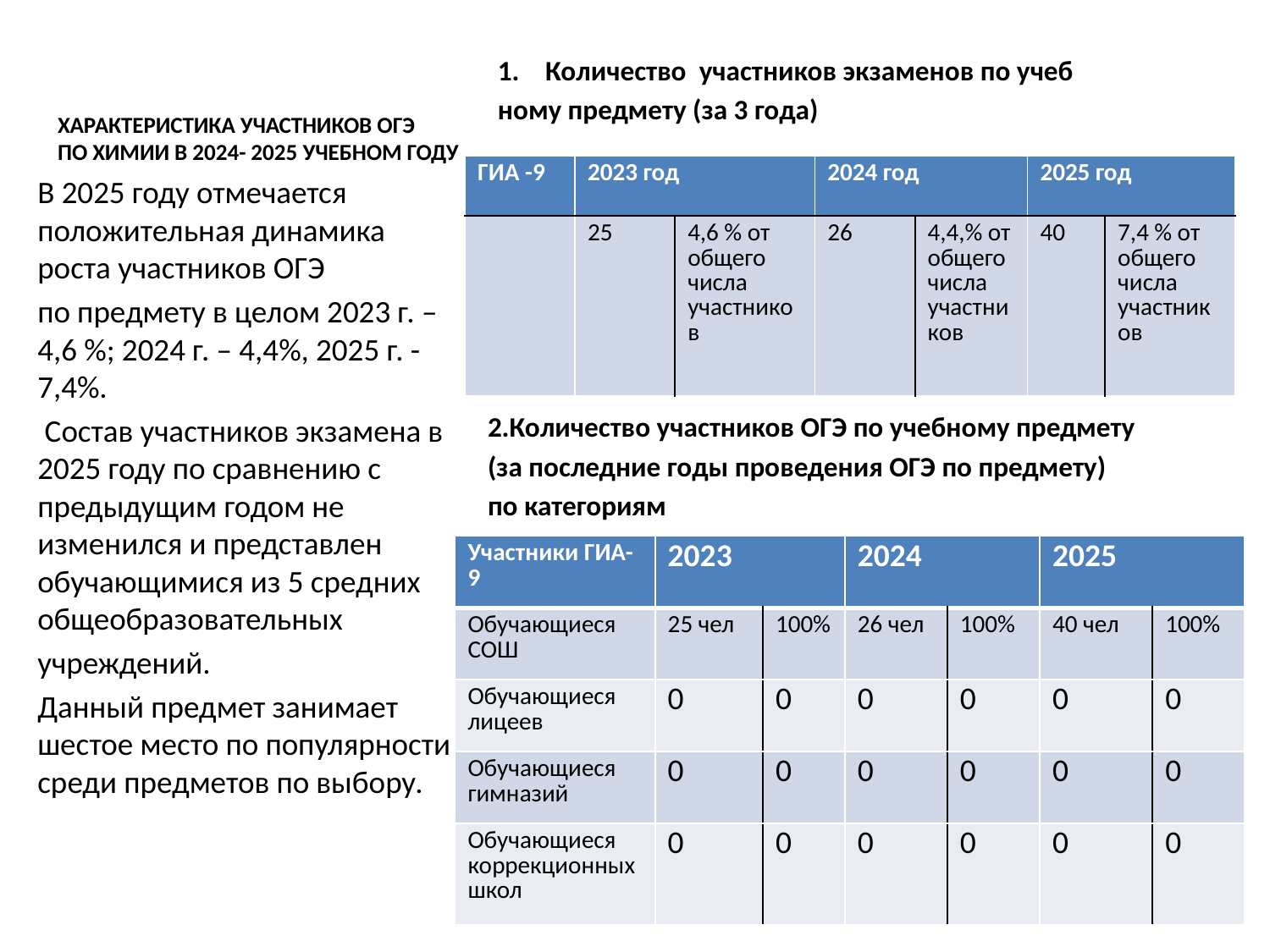

# ХАРАКТЕРИСТИКА УЧАСТНИКОВ ОГЭ ПО ХИМИИ В 2024- 2025 УЧЕБНОМ ГОДУ
Количество  участников экзаменов по учеб
ному предмету (за 3 года)

| ГИА -9 | 2023 год |  | 2024 год |  | 2025 год |  |
| --- | --- | --- | --- | --- | --- | --- |
|  | 25 | 4,6 % от общего числа участников | 26 | 4,4,% от общего числа участников | 40 | 7,4 % от общего числа участников |
В 2025 году отмечается положительная динамика роста участников ОГЭ
по предмету в целом 2023 г. – 4,6 %; 2024 г. – 4,4%, 2025 г. - 7,4%.
 Состав участников экзамена в 2025 году по сравнению с предыдущим годом не изменился и представлен обучающимися из 5 средних общеобразовательных
учреждений.
Данный предмет занимает шестое место по популярности среди предметов по выбору.

2.Количество участников ОГЭ по учебному предмету
(за последние годы проведения ОГЭ по предмету)
по категориям

| Участники ГИА-9 | 2023 |  | 2024 |  | 2025 |  |
| --- | --- | --- | --- | --- | --- | --- |
| Обучающиеся СОШ | 25 чел | 100% | 26 чел | 100% | 40 чел | 100% |
| Обучающиеся лицеев | 0 | 0 | 0 | 0 | 0 | 0 |
| Обучающиеся гимназий | 0 | 0 | 0 | 0 | 0 | 0 |
| Обучающиеся коррекционных школ | 0 | 0 | 0 | 0 | 0 | 0 |